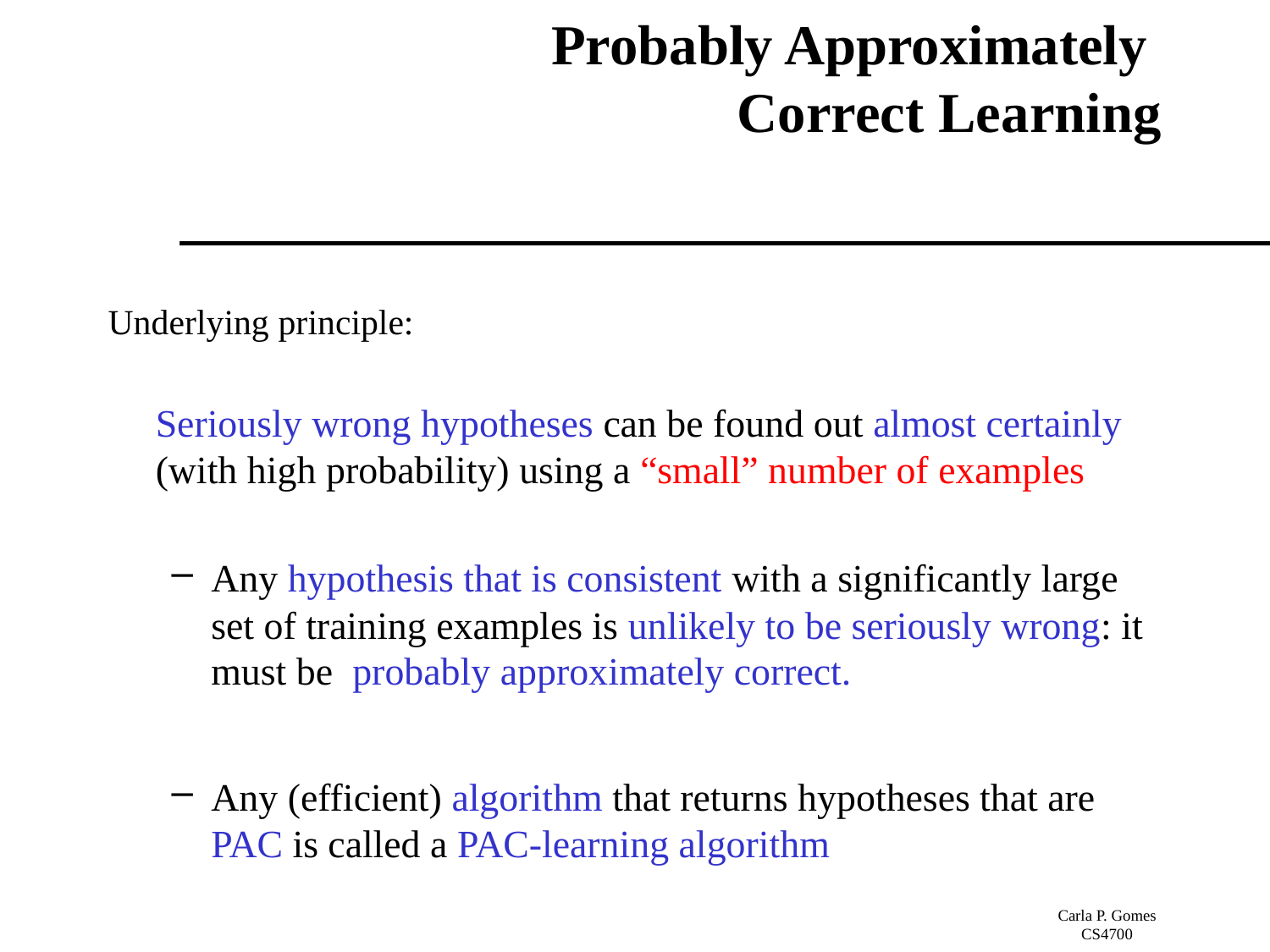

# Probably Approximately Correct Learning

Underlying principle:

	Seriously wrong hypotheses can be found out almost certainly (with high probability) using a “small” number of examples

Any hypothesis that is consistent with a significantly large set of training examples is unlikely to be seriously wrong: it must be  probably approximately correct.

Any (efficient) algorithm that returns hypotheses that are PAC is called a PAC-learning algorithm